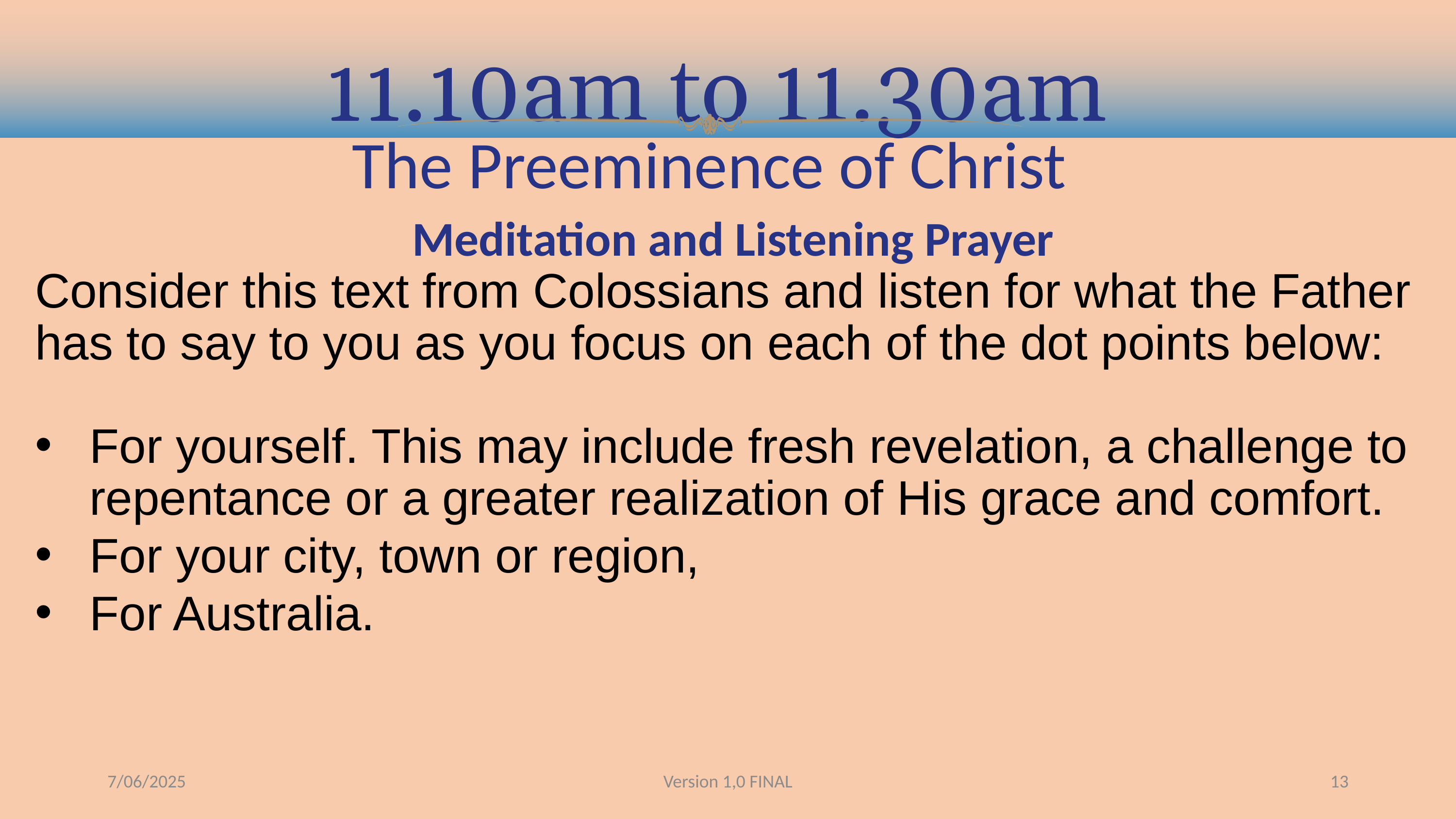

11.10am to 11.30am

The Preeminence of Christ
Meditation and Listening Prayer
Consider this text from Colossians and listen for what the Father has to say to you as you focus on each of the dot points below:

For yourself. This may include fresh revelation, a challenge to repentance or a greater realization of His grace and comfort.
For your city, town or region,
For Australia.
7/06/2025
Version 1,0 FINAL
13